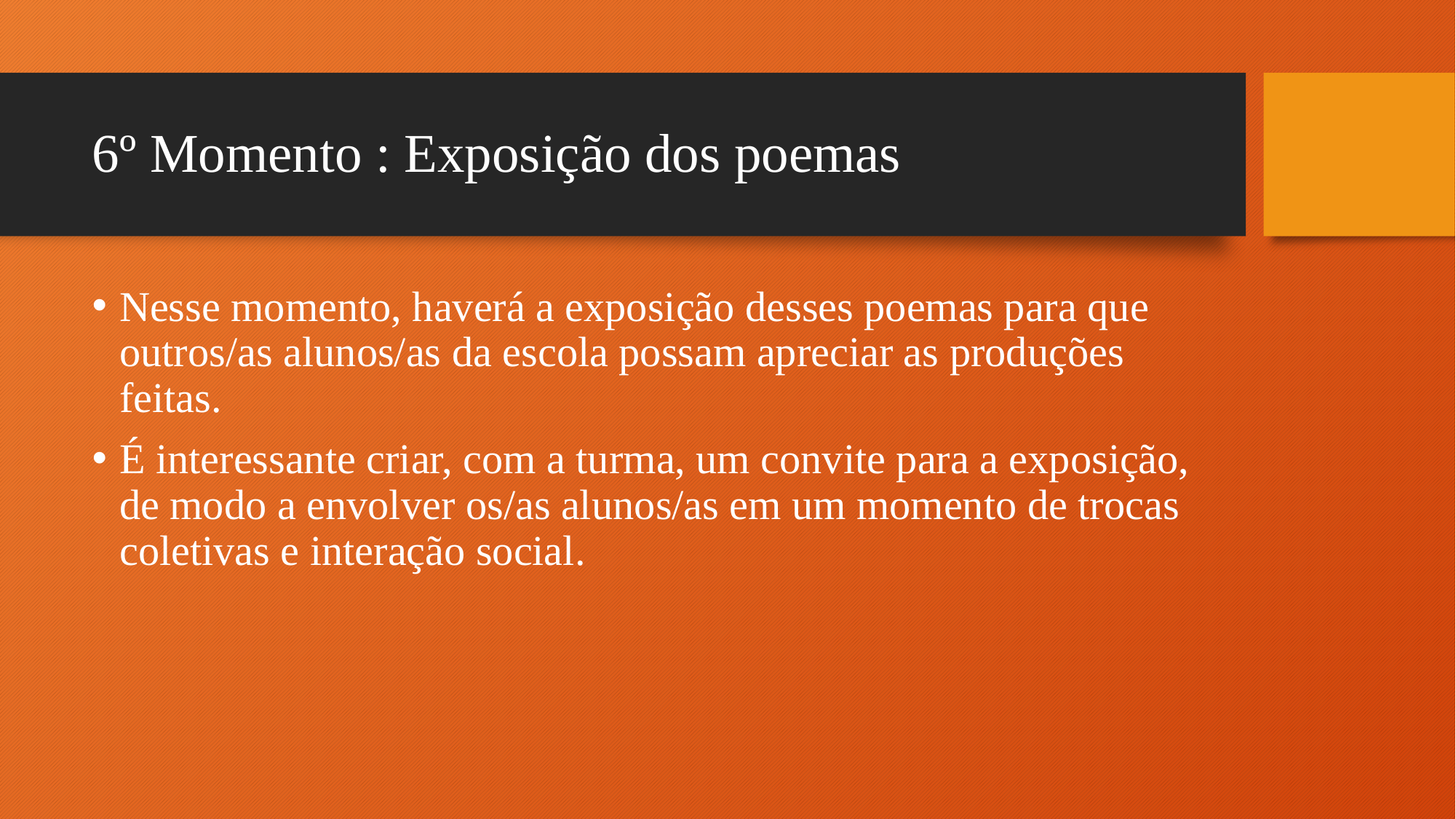

# 6º Momento : Exposição dos poemas
Nesse momento, haverá a exposição desses poemas para que outros/as alunos/as da escola possam apreciar as produções feitas.
É interessante criar, com a turma, um convite para a exposição, de modo a envolver os/as alunos/as em um momento de trocas coletivas e interação social.